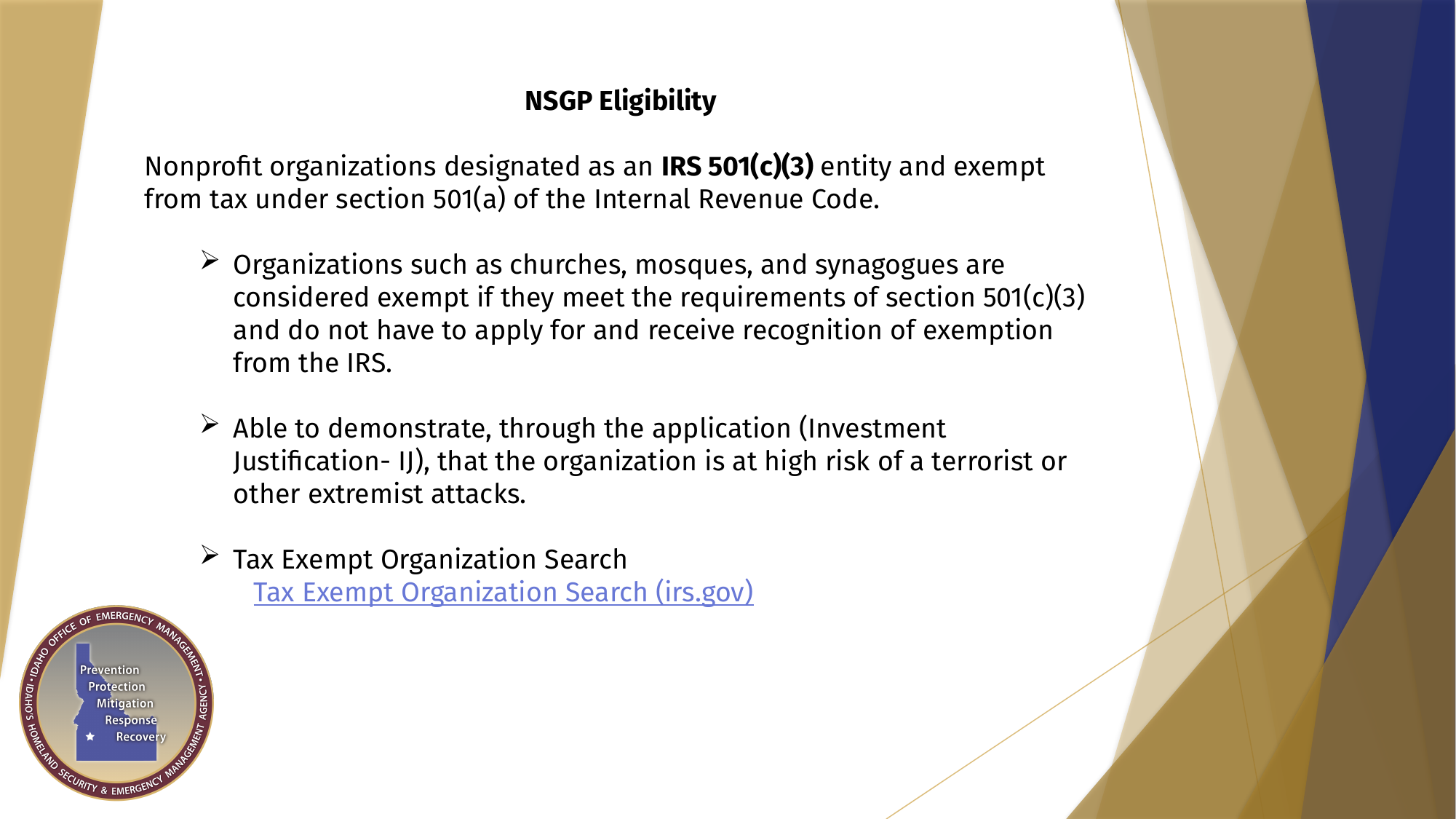

NSGP Eligibility

Nonprofit organizations designated as an IRS 501(c)(3) entity and exempt from tax under section 501(a) of the Internal Revenue Code.

Organizations such as churches, mosques, and synagogues are considered exempt if they meet the requirements of section 501(c)(3) and do not have to apply for and receive recognition of exemption from the IRS.

Able to demonstrate, through the application (Investment Justification- IJ), that the organization is at high risk of a terrorist or other extremist attacks.

Tax Exempt Organization Search
Tax Exempt Organization Search (irs.gov)